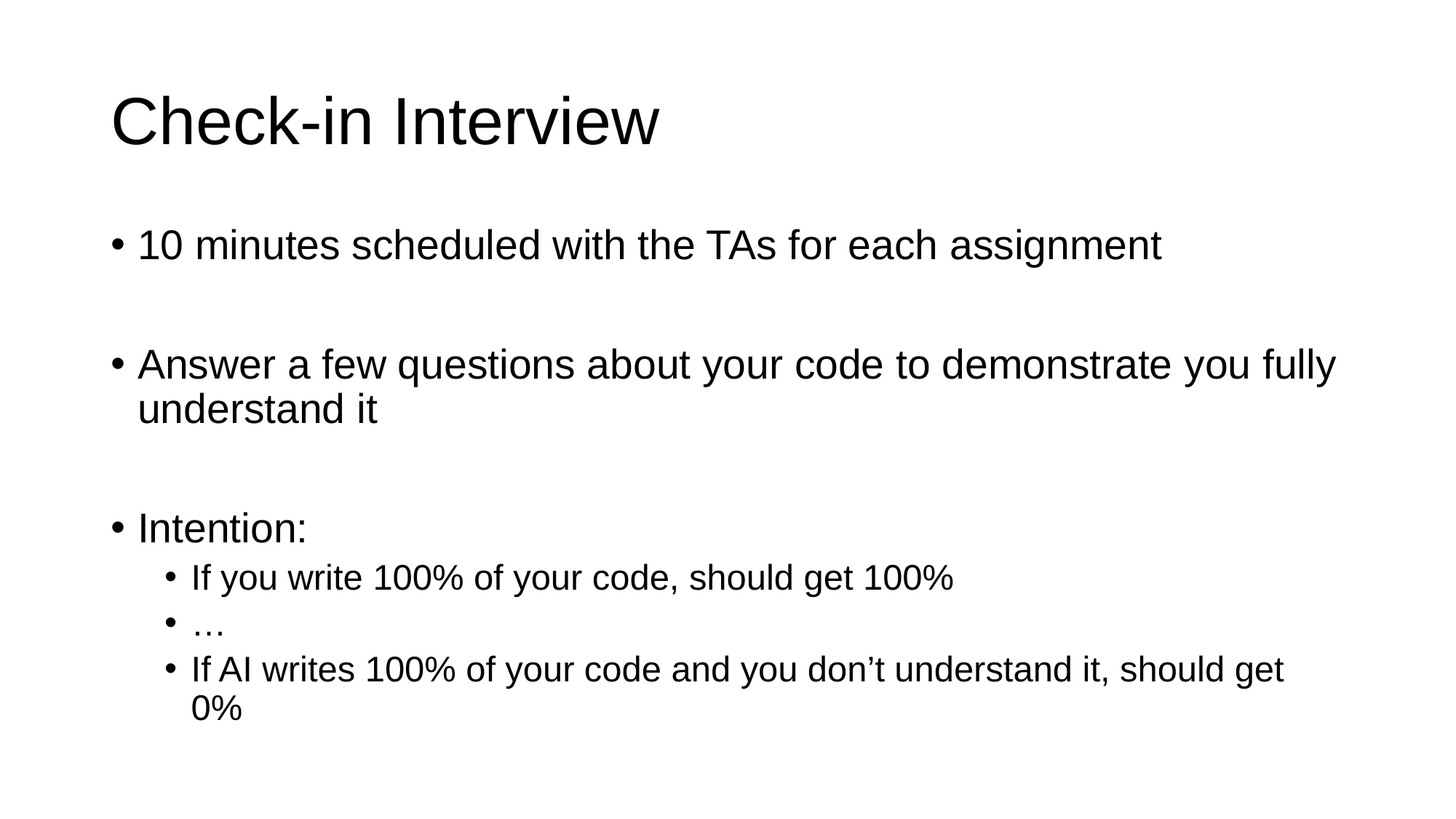

# Check-in Interview
10 minutes scheduled with the TAs for each assignment

Answer a few questions about your code to demonstrate you fully understand it

Intention:
If you write 100% of your code, should get 100%
…
If AI writes 100% of your code and you don’t understand it, should get 0%